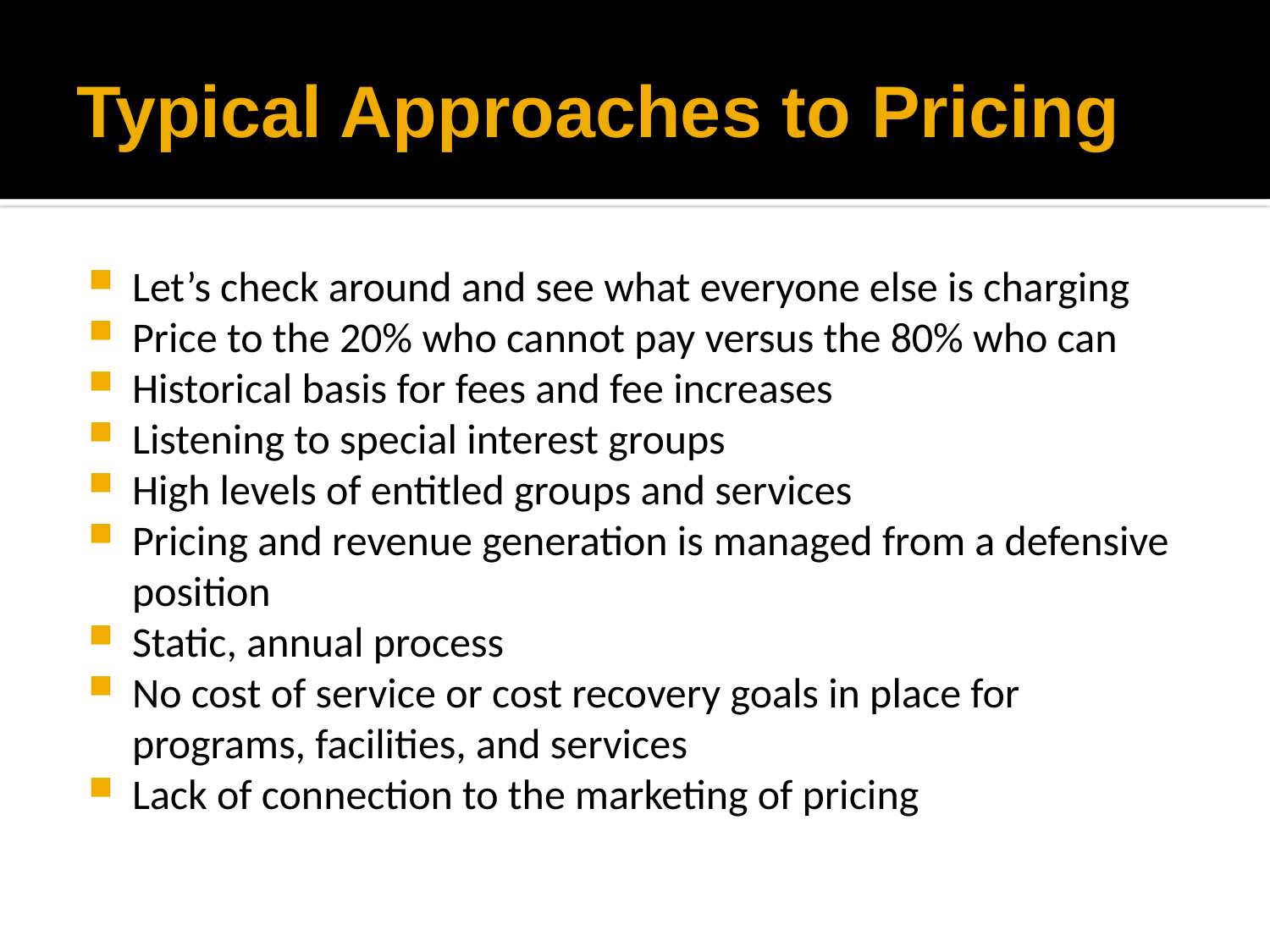

# Typical Approaches to Pricing
Let’s check around and see what everyone else is charging
Price to the 20% who cannot pay versus the 80% who can
Historical basis for fees and fee increases
Listening to special interest groups
High levels of entitled groups and services
Pricing and revenue generation is managed from a defensive position
Static, annual process
No cost of service or cost recovery goals in place for programs, facilities, and services
Lack of connection to the marketing of pricing